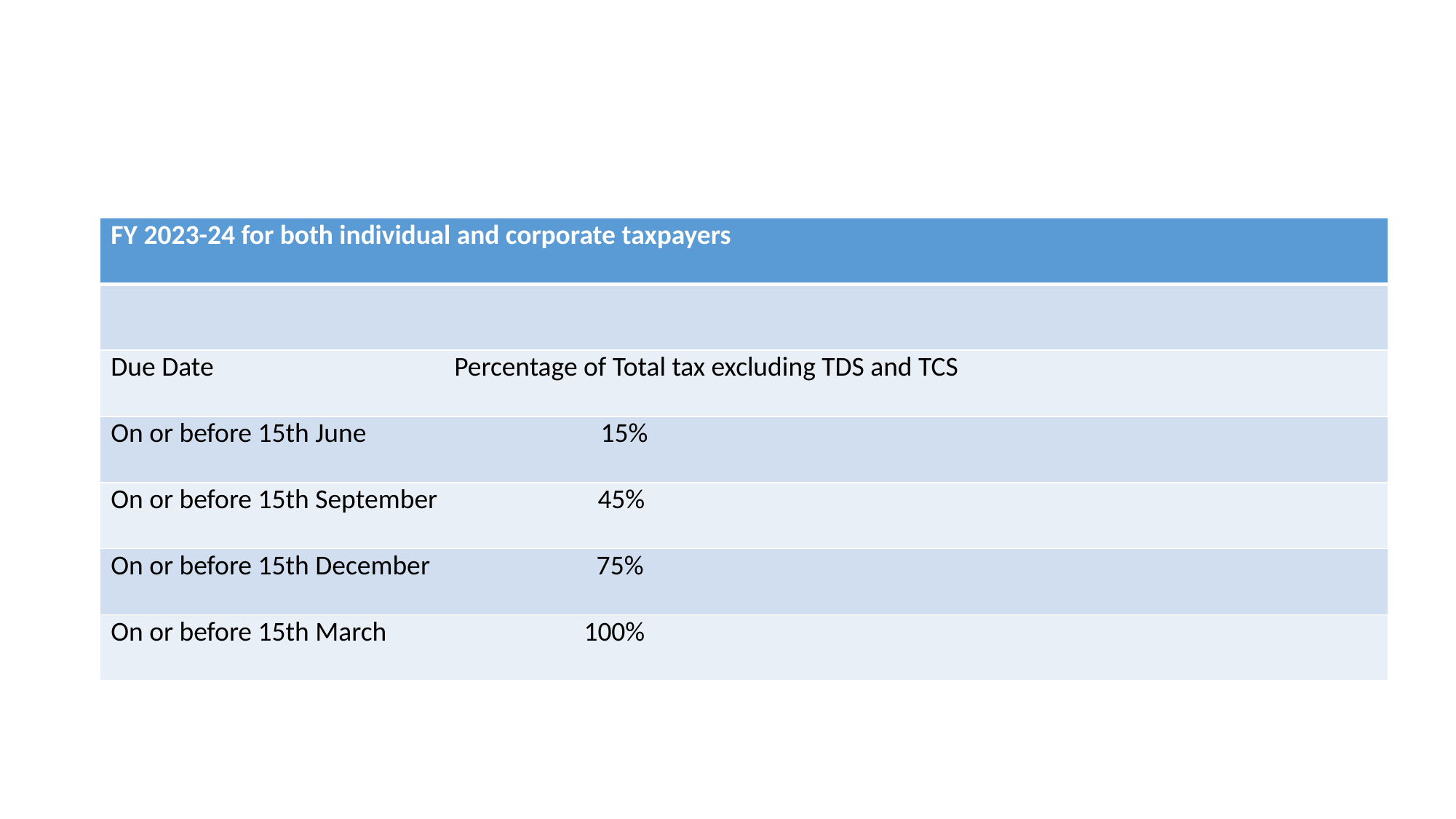

#
| FY 2023-24 for both individual and corporate taxpayers |
| --- |
|  |
| Due Date Percentage of Total tax excluding TDS and TCS |
| On or before 15th June 15% |
| On or before 15th September 45% |
| On or before 15th December 75% |
| On or before 15th March 100% |